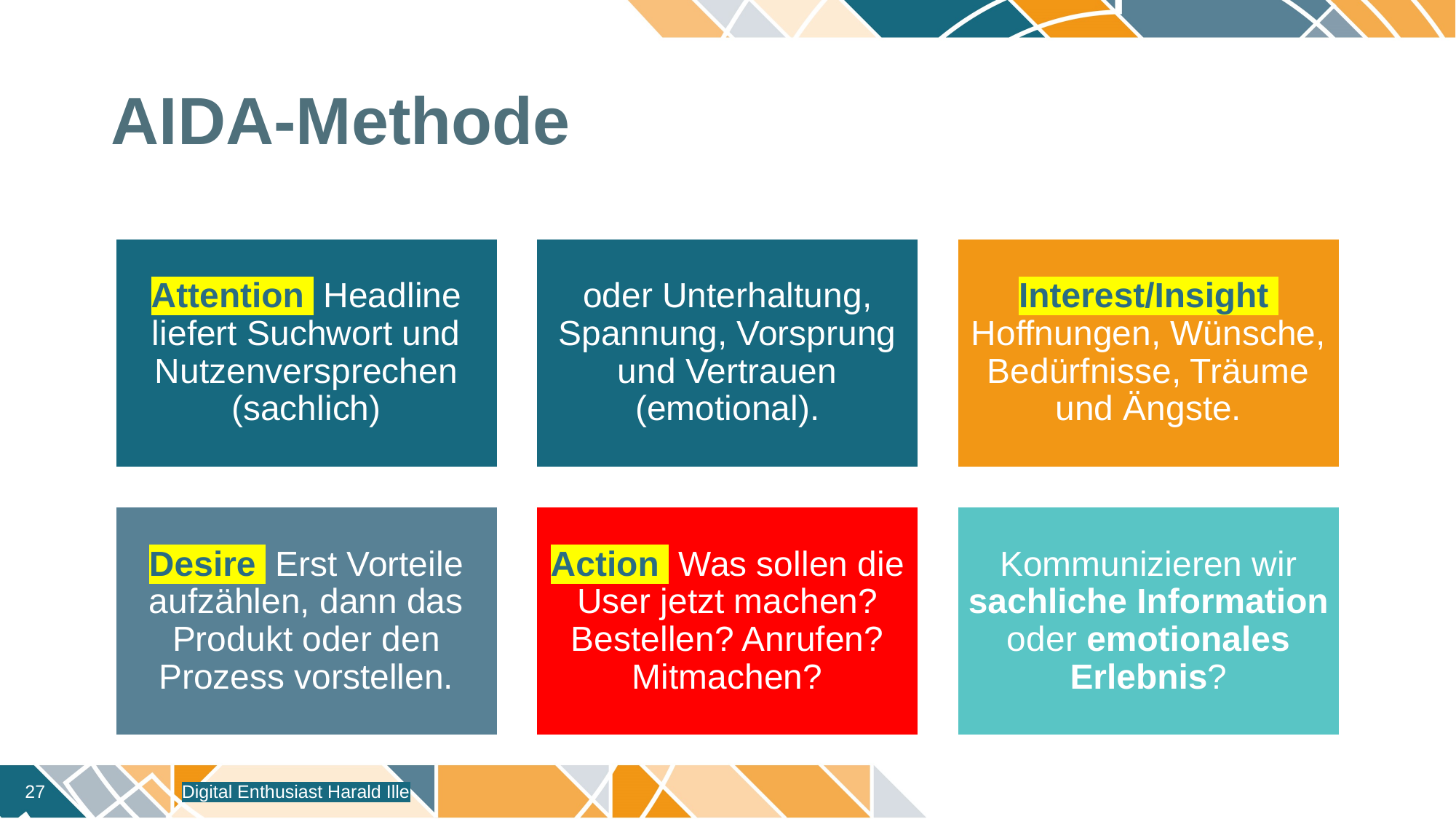

# AIDA-Methode
Attention  Headline liefert Suchwort und Nutzenversprechen (sachlich)
oder Unterhaltung, Spannung, Vorsprung und Vertrauen (emotional).
Interest/Insight  Hoffnungen, Wünsche, Bedürfnisse, Träume und Ängste.
Desire  Erst Vorteile aufzählen, dann das Produkt oder den Prozess vorstellen.
Action  Was sollen die User jetzt machen? Bestellen? Anrufen? Mitmachen?
Kommunizieren wir sachliche Information oder emotionales Erlebnis?
Digital Enthusiast Harald Ille
27